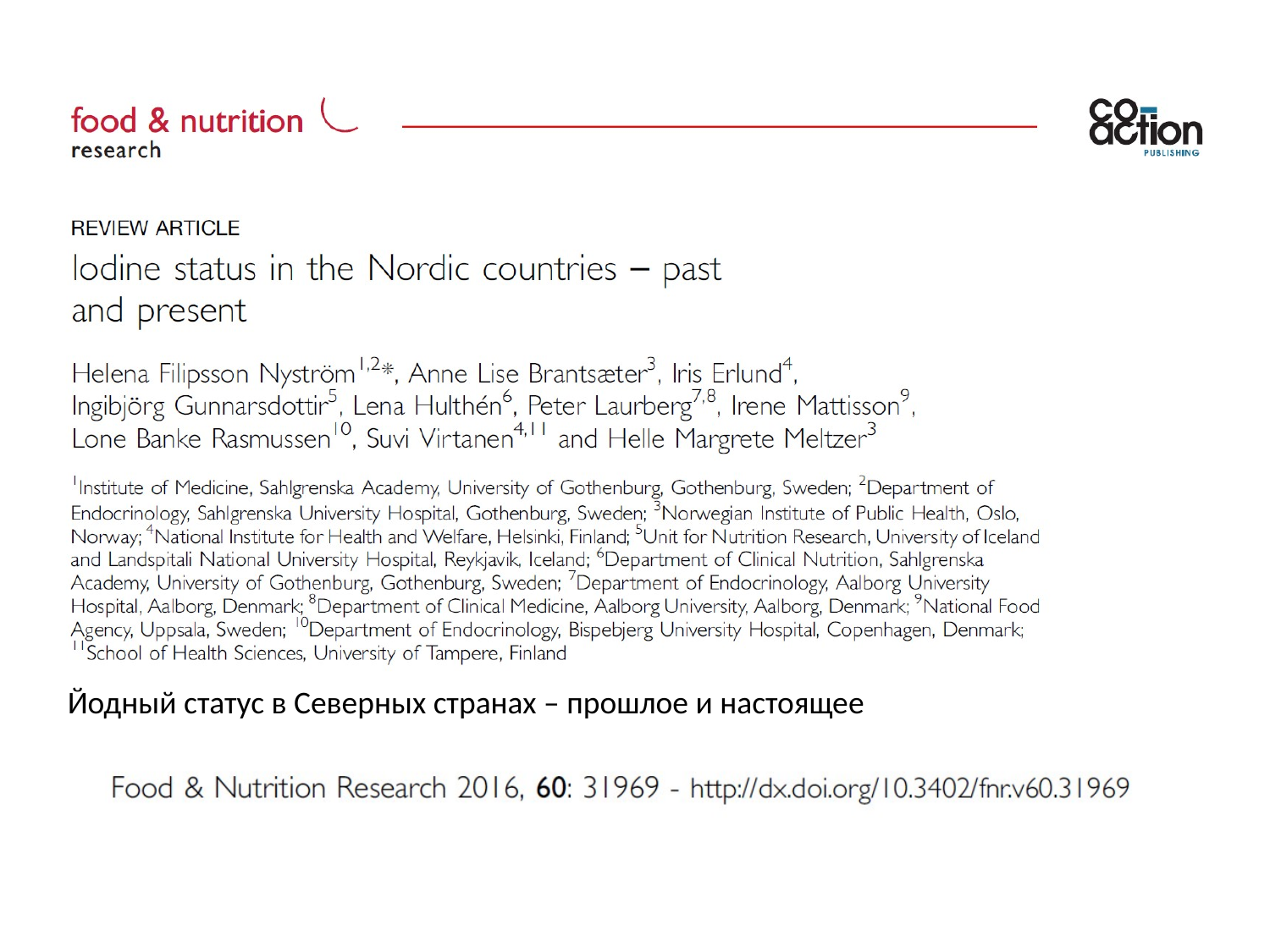

Йодный статус в Северных странах – прошлое и настоящее